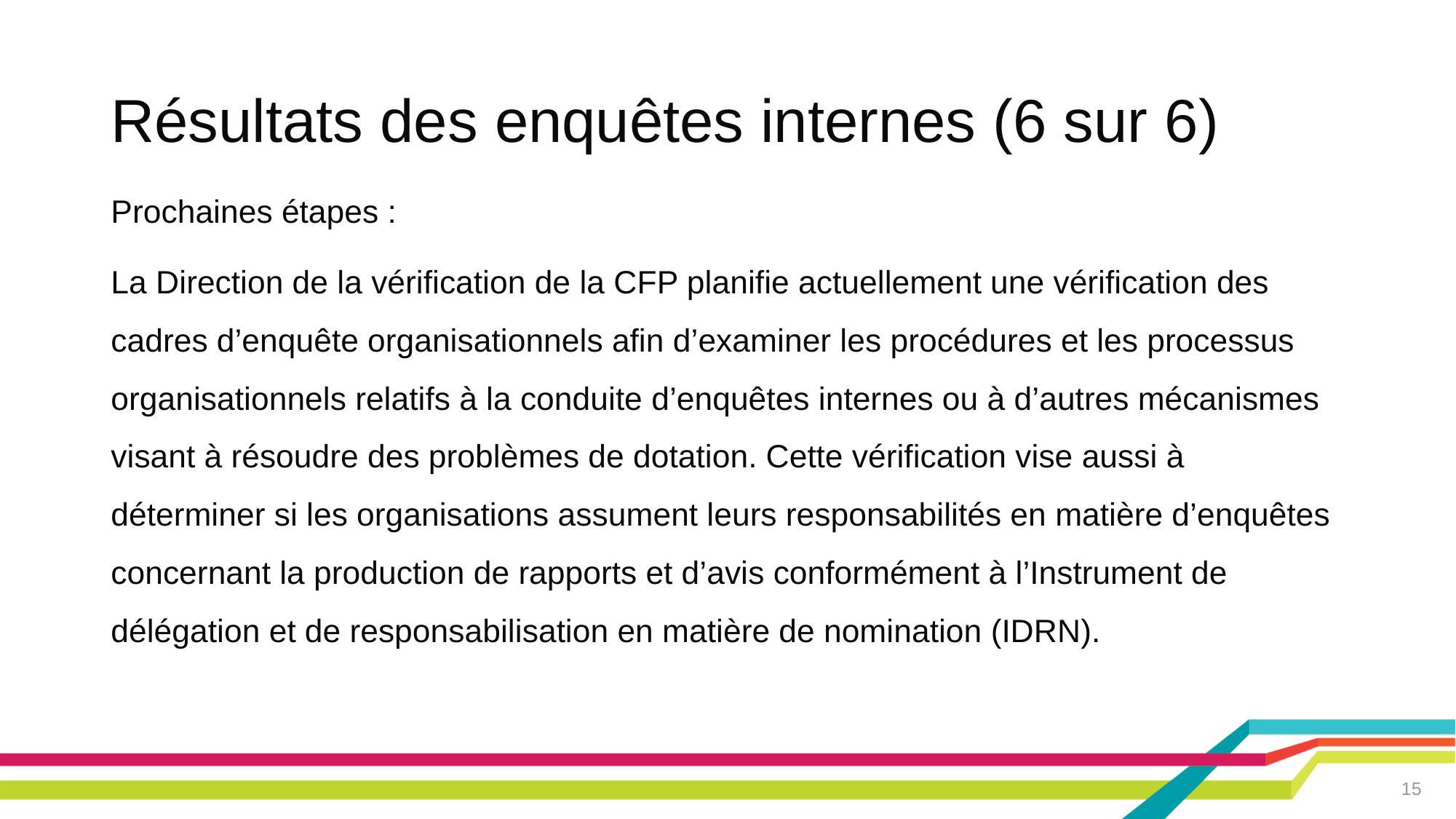

# Résultats des enquêtes internes (6 sur 6)
Prochaines étapes :
La Direction de la vérification de la CFP planifie actuellement une vérification des cadres d’enquête organisationnels afin d’examiner les procédures et les processus organisationnels relatifs à la conduite d’enquêtes internes ou à d’autres mécanismes visant à résoudre des problèmes de dotation. Cette vérification vise aussi à déterminer si les organisations assument leurs responsabilités en matière d’enquêtes concernant la production de rapports et d’avis conformément à l’Instrument de délégation et de responsabilisation en matière de nomination (IDRN).
15